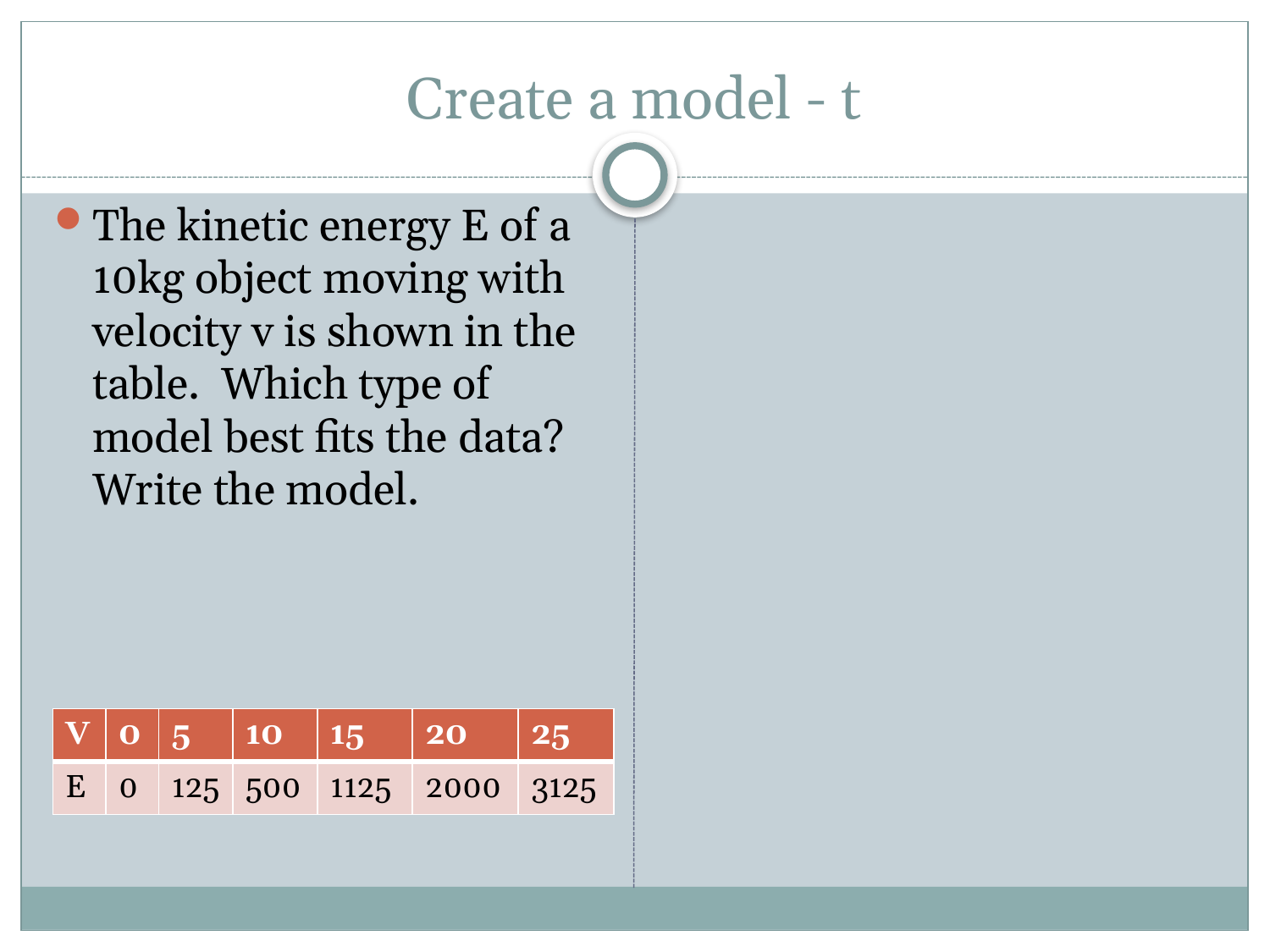

# Create a model - t
The kinetic energy E of a 10kg object moving with velocity v is shown in the table.  Which type of model best fits the data?  Write the model.
| V | 0 | 5 | 10 | 15 | 20 | 25 |
| --- | --- | --- | --- | --- | --- | --- |
| E | 0 | 125 | 500 | 1125 | 2000 | 3125 |